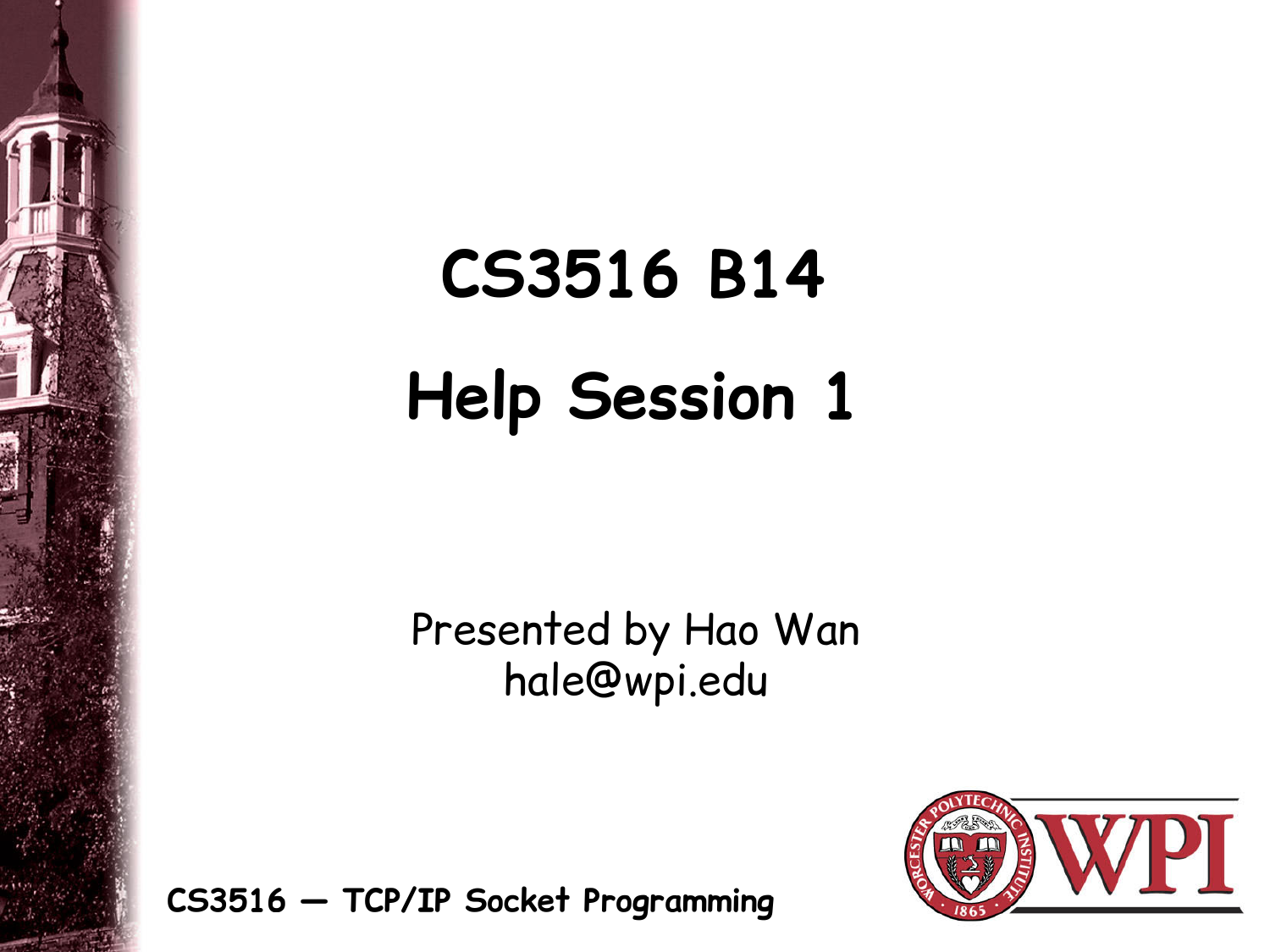

# CS3516 B14 Help Session 1
Presented by Hao Wan
hale@wpi.edu
CS3516 — TCP/IP Socket Programming